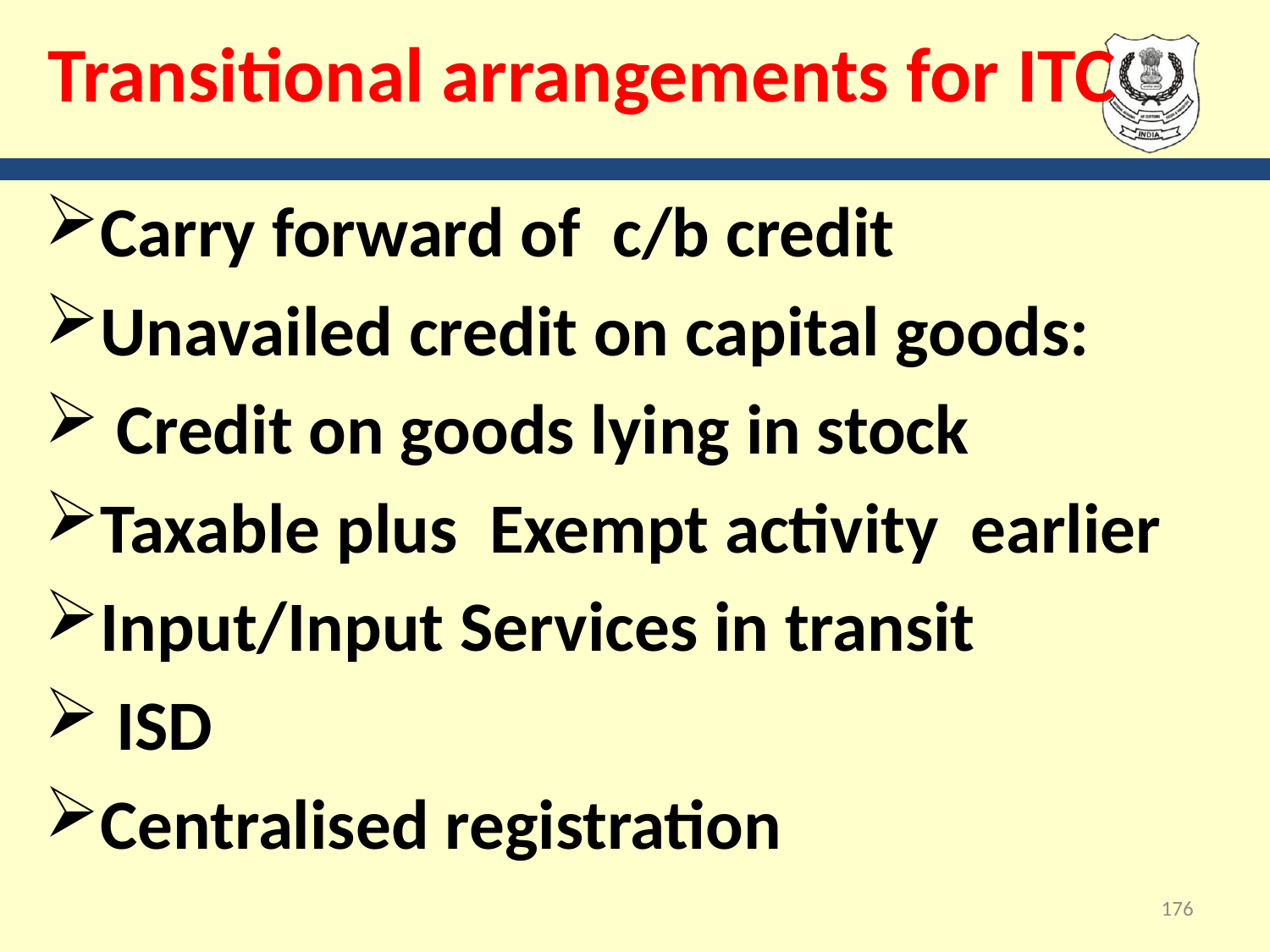

# Transitional arrangements for ITC
Carry forward of  c/b credit
Unavailed credit on capital goods:
 Credit on goods lying in stock
Taxable plus  Exempt activity  earlier
Input/Input Services in transit
 ISD
Centralised registration
176